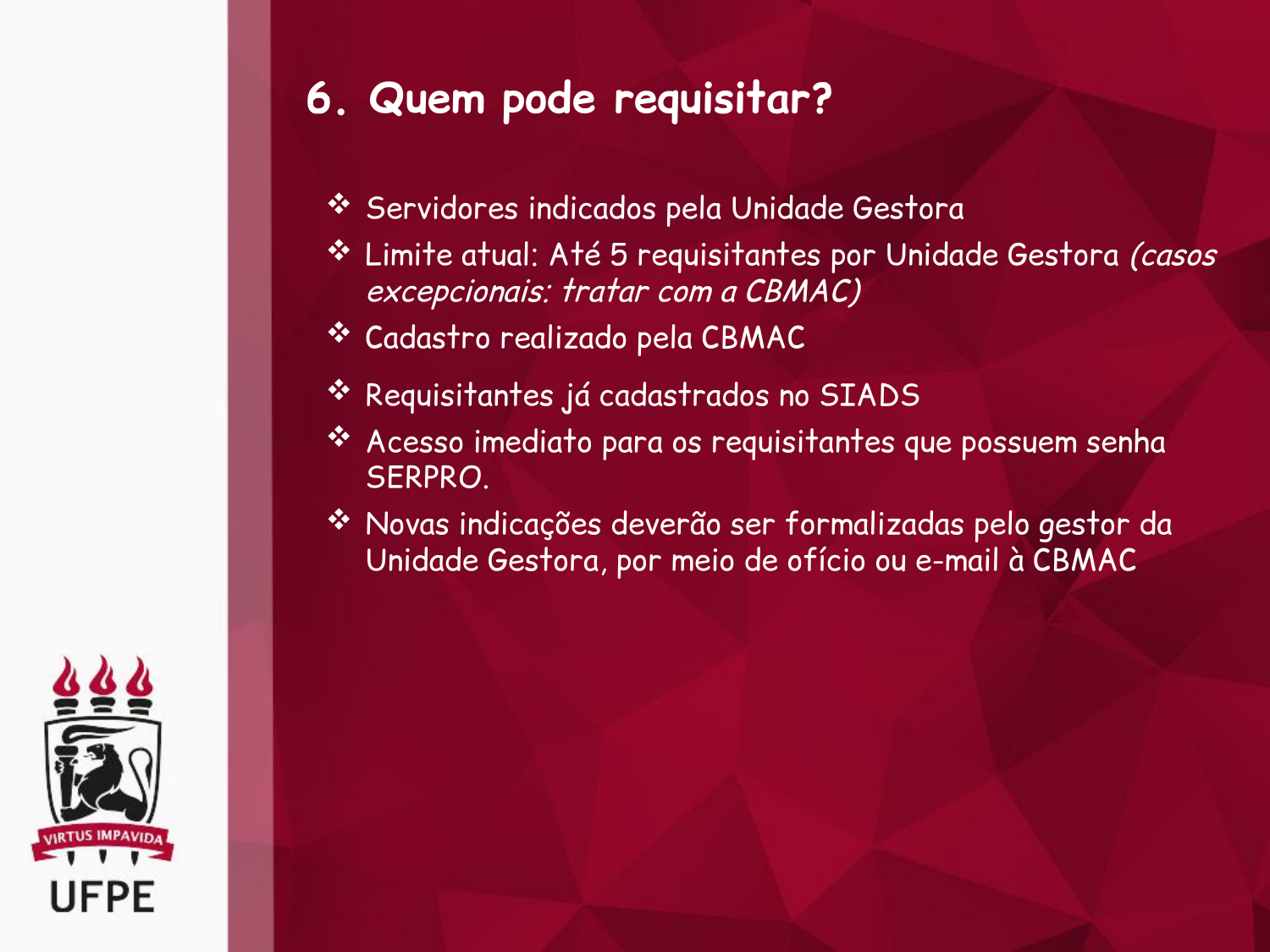

6. Quem pode requisitar?
Servidores indicados pela Unidade Gestora
Limite atual: Até 5 requisitantes por Unidade Gestora (casos excepcionais: tratar com a CBMAC)
Cadastro realizado pela CBMAC
Requisitantes já cadastrados no SIADS
Acesso imediato para os requisitantes que possuem senha SERPRO.
Novas indicações deverão ser formalizadas pelo gestor da Unidade Gestora, por meio de ofício ou e-mail à CBMAC